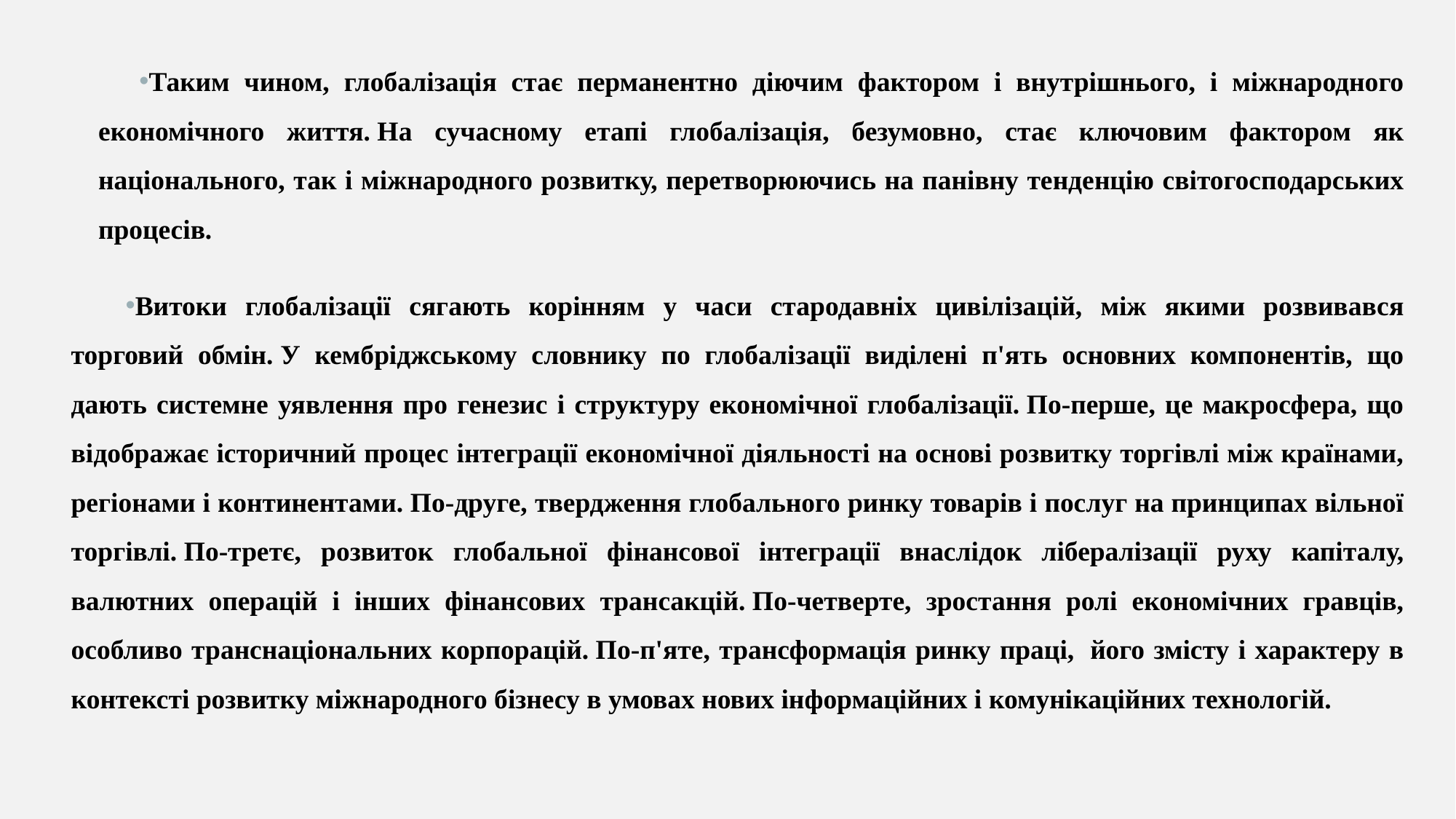

Таким чином, глобалізація стає перманентно діючим фактором і внутрішнього, і міжнародного економічного життя. На сучасному етапі глобалізація, безумовно, стає ключовим фактором як національного, так і міжнародного розвитку, перетворюючись на панівну тенденцію світогосподарських процесів.
Витоки глобалізації сягають корінням у часи стародавніх цивілізацій, між якими розвивався торговий обмін. У кембріджському словнику по глобалізації виділені п'ять основних компонентів, що дають системне уявлення про генезис і структуру економічної глобалізації. По-перше, це макросфера, що відображає історичний процес інтеграції економічної діяльності на основі розвитку торгівлі між країнами, регіонами і континентами. По-друге, твердження глобального ринку товарів і послуг на принципах вільної торгівлі. По-третє, розвиток глобальної фінансової інтеграції внаслідок лібералізації руху капіталу, валютних операцій і інших фінансових трансакцій. По-четверте, зростання ролі економічних гравців, особливо транснаціональних корпорацій. По-п'яте, трансформація ринку праці,  його змісту і характеру в контексті розвитку міжнародного бізнесу в умовах нових інформаційних і комунікаційних технологій.